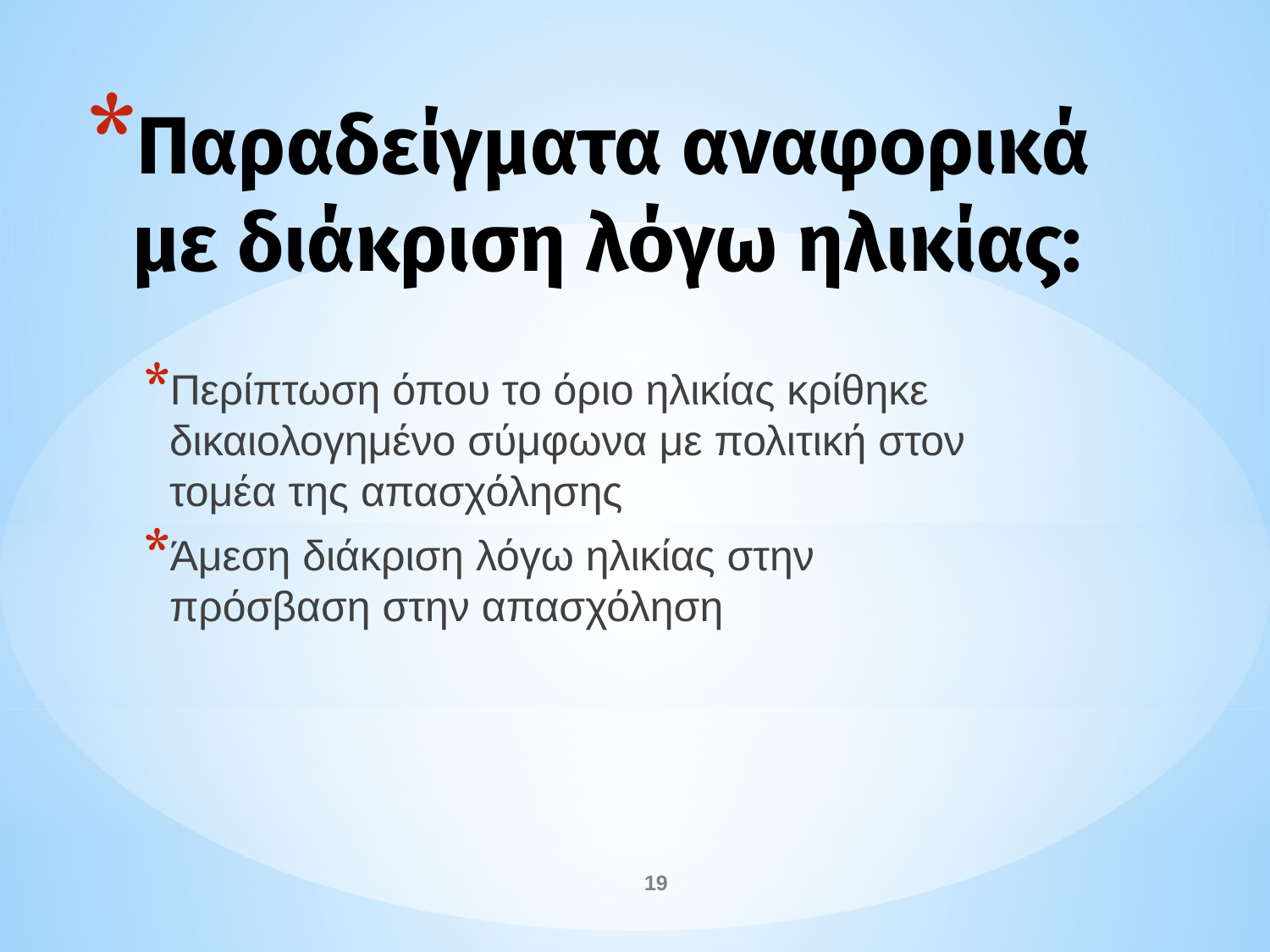

# Παραδείγματα αναφορικά με διάκριση λόγω ηλικίας:
Περίπτωση όπου το όριο ηλικίας κρίθηκε δικαιολογημένο σύμφωνα με πολιτική στον τομέα της απασχόλησης
Άμεση διάκριση λόγω ηλικίας στην πρόσβαση στην απασχόληση
19